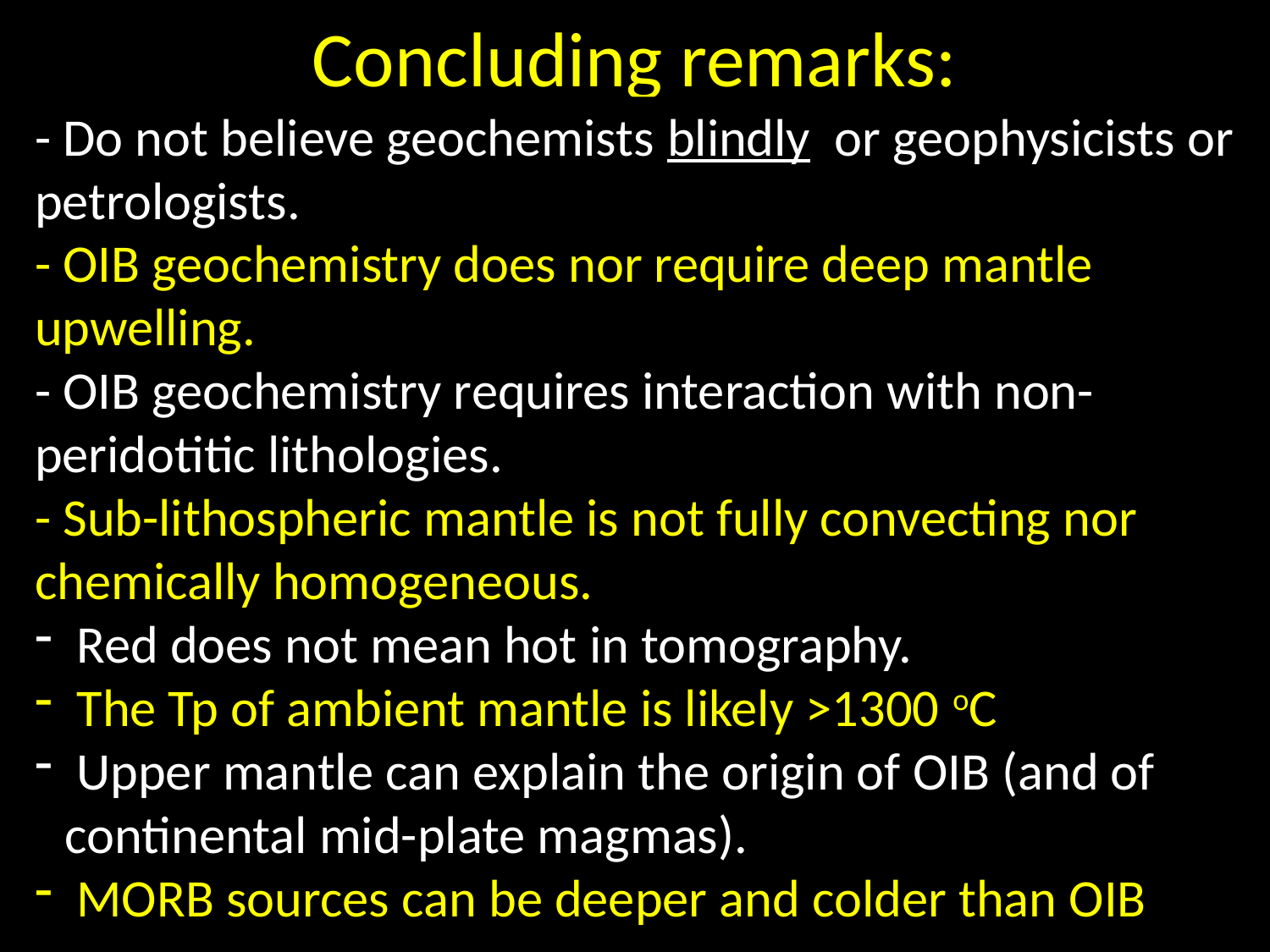

Concluding remarks:
- Do not believe geochemists blindly  or geophysicists or petrologists.
- OIB geochemistry does nor require deep mantle upwelling.
- OIB geochemistry requires interaction with non-peridotitic lithologies.
- Sub-lithospheric mantle is not fully convecting nor chemically homogeneous.
 Red does not mean hot in tomography.
 The Tp of ambient mantle is likely >1300 oC
 Upper mantle can explain the origin of OIB (and of continental mid-plate magmas).
 MORB sources can be deeper and colder than OIB